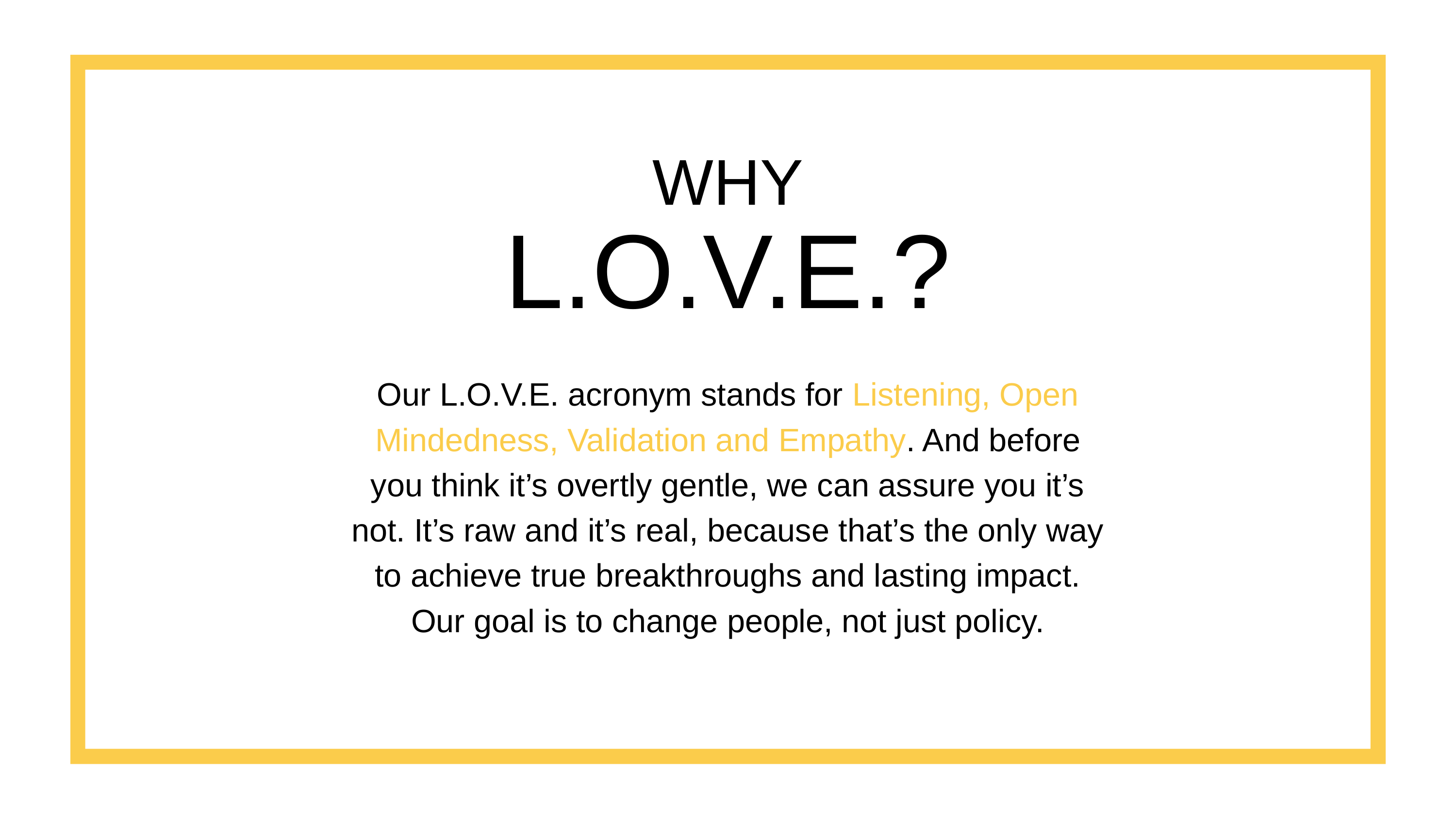

WHY
L.O.V.E.?
Our L.O.V.E. acronym stands for Listening, Open Mindedness, Validation and Empathy. And before you think it’s overtly gentle, we can assure you it’s not. It’s raw and it’s real, because that’s the only way to achieve true breakthroughs and lasting impact. Our goal is to change people, not just policy.